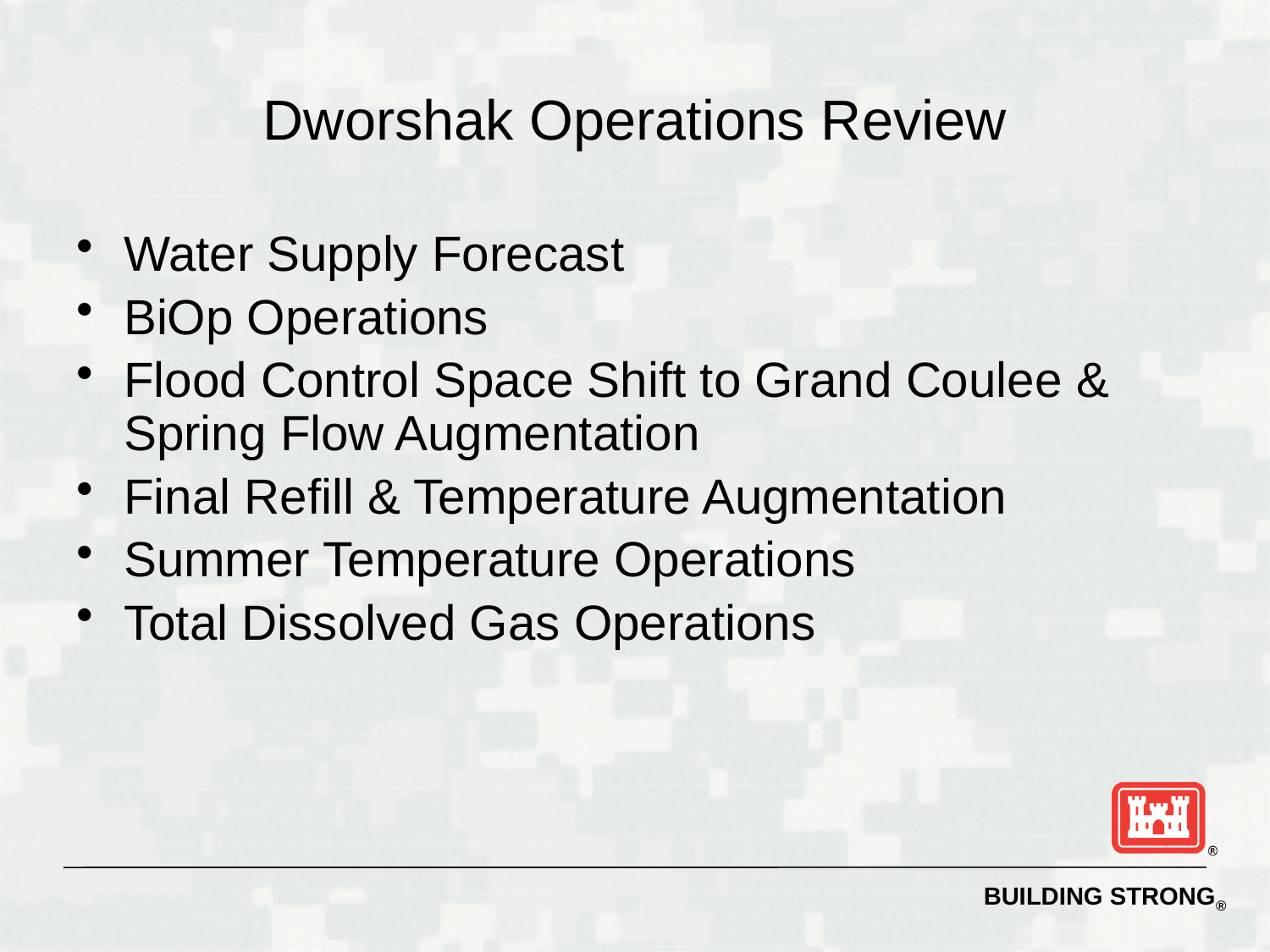

# Dworshak Operations Review
Water Supply Forecast
BiOp Operations
Flood Control Space Shift to Grand Coulee & Spring Flow Augmentation
Final Refill & Temperature Augmentation
Summer Temperature Operations
Total Dissolved Gas Operations